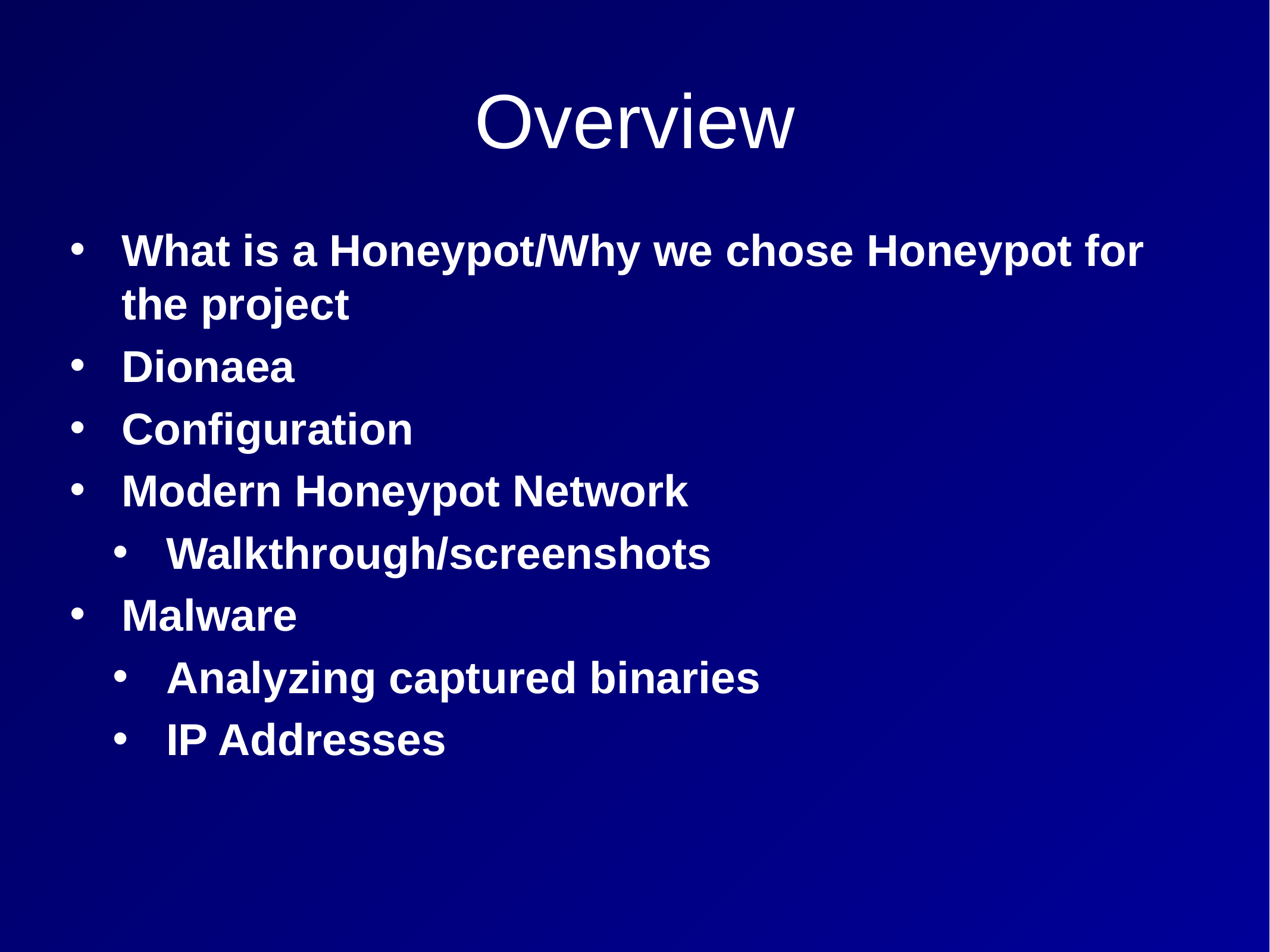

Overview
What is a Honeypot/Why we chose Honeypot for the project
Dionaea
Configuration
Modern Honeypot Network
Walkthrough/screenshots
Malware
Analyzing captured binaries
IP Addresses